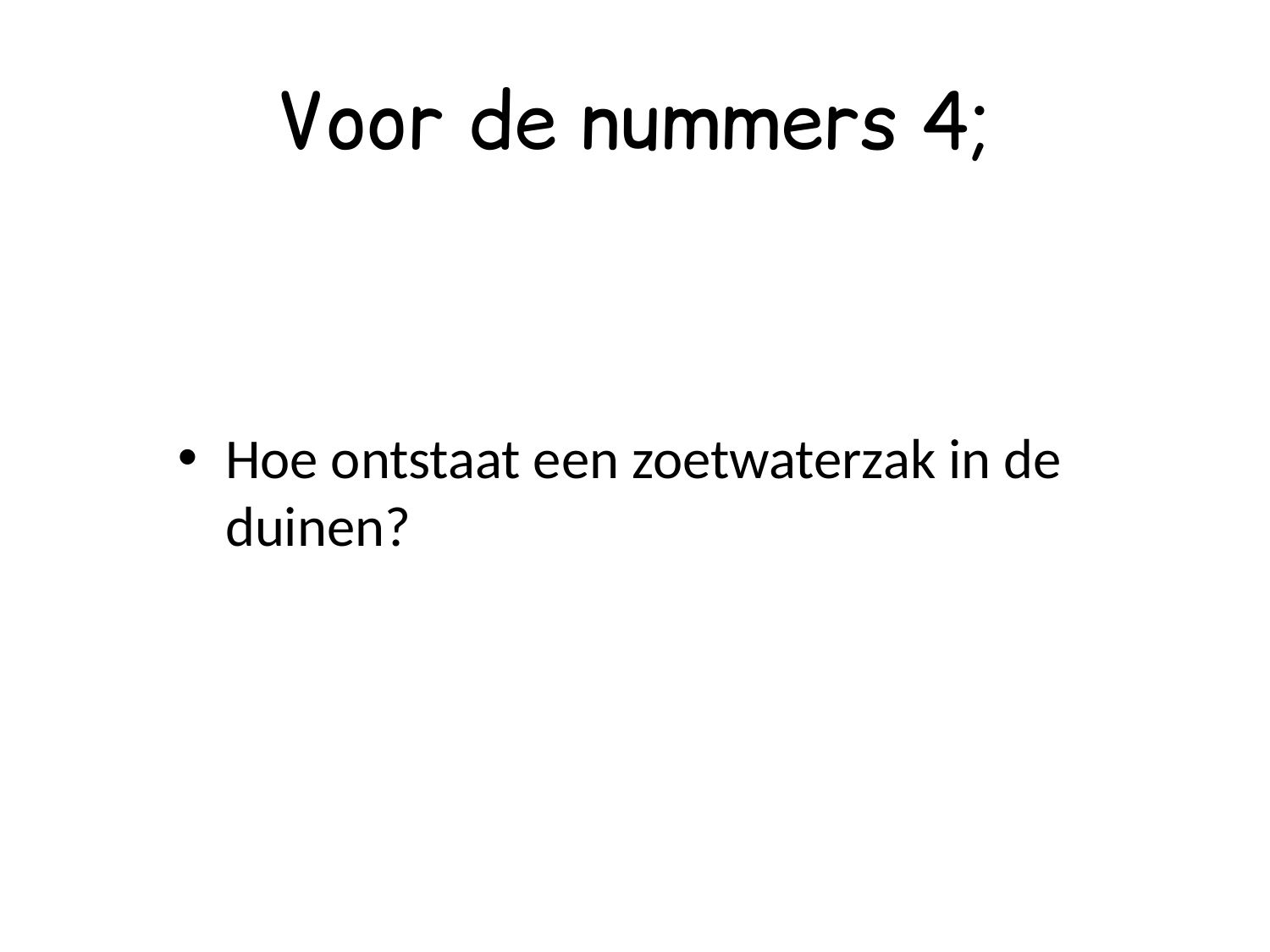

# Voor de nummers 4;
Hoe ontstaat een zoetwaterzak in de duinen?